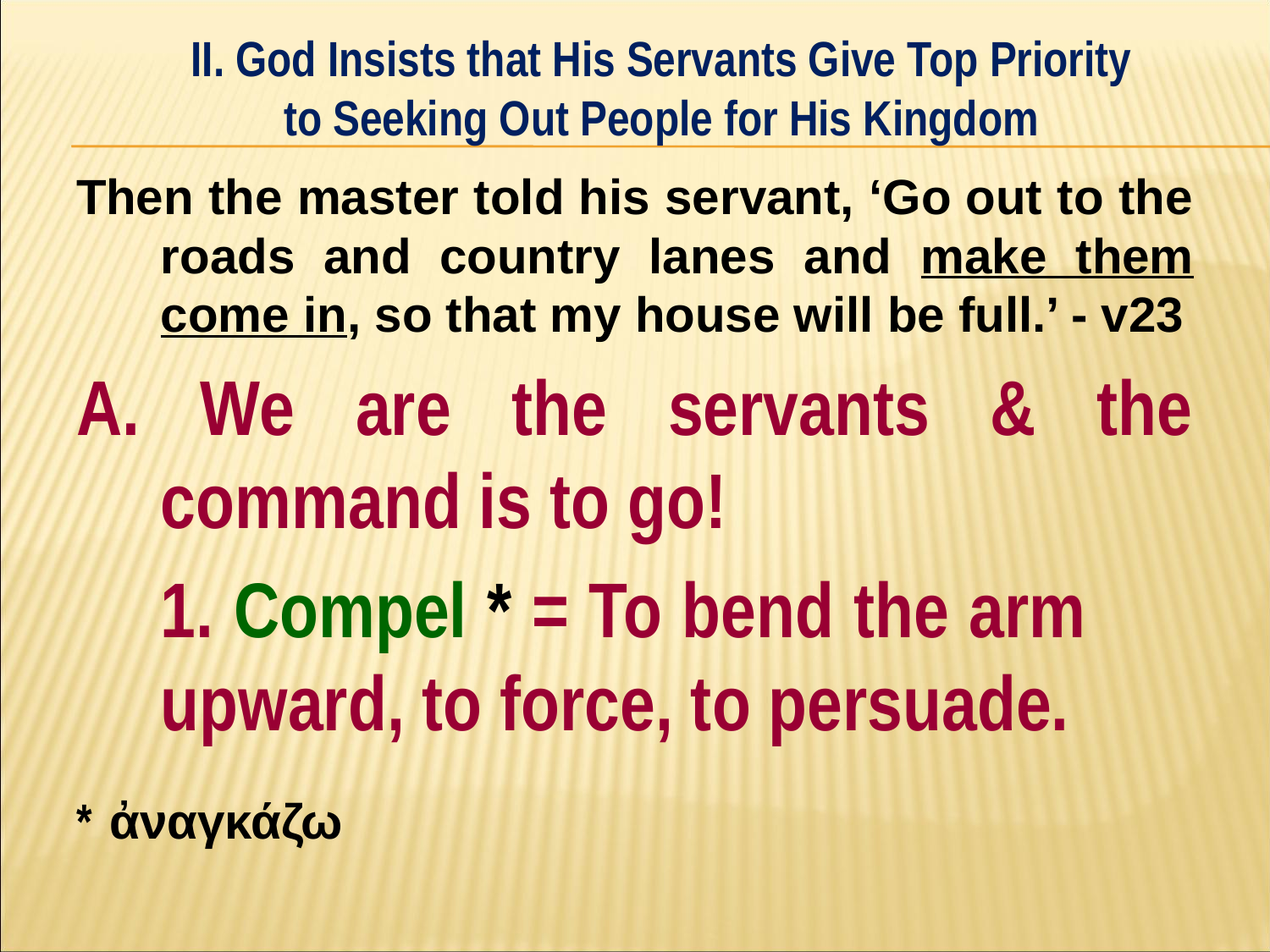

II. God Insists that His Servants Give Top Priority
to Seeking Out People for His Kingdom
#
Then the master told his servant, ‘Go out to the roads and country lanes and make them come in, so that my house will be full.’ - v23
A. We are the servants & the command is to go!
	1. Compel * = To bend the arm 	upward, to force, to persuade.
* ἀναγκάζω